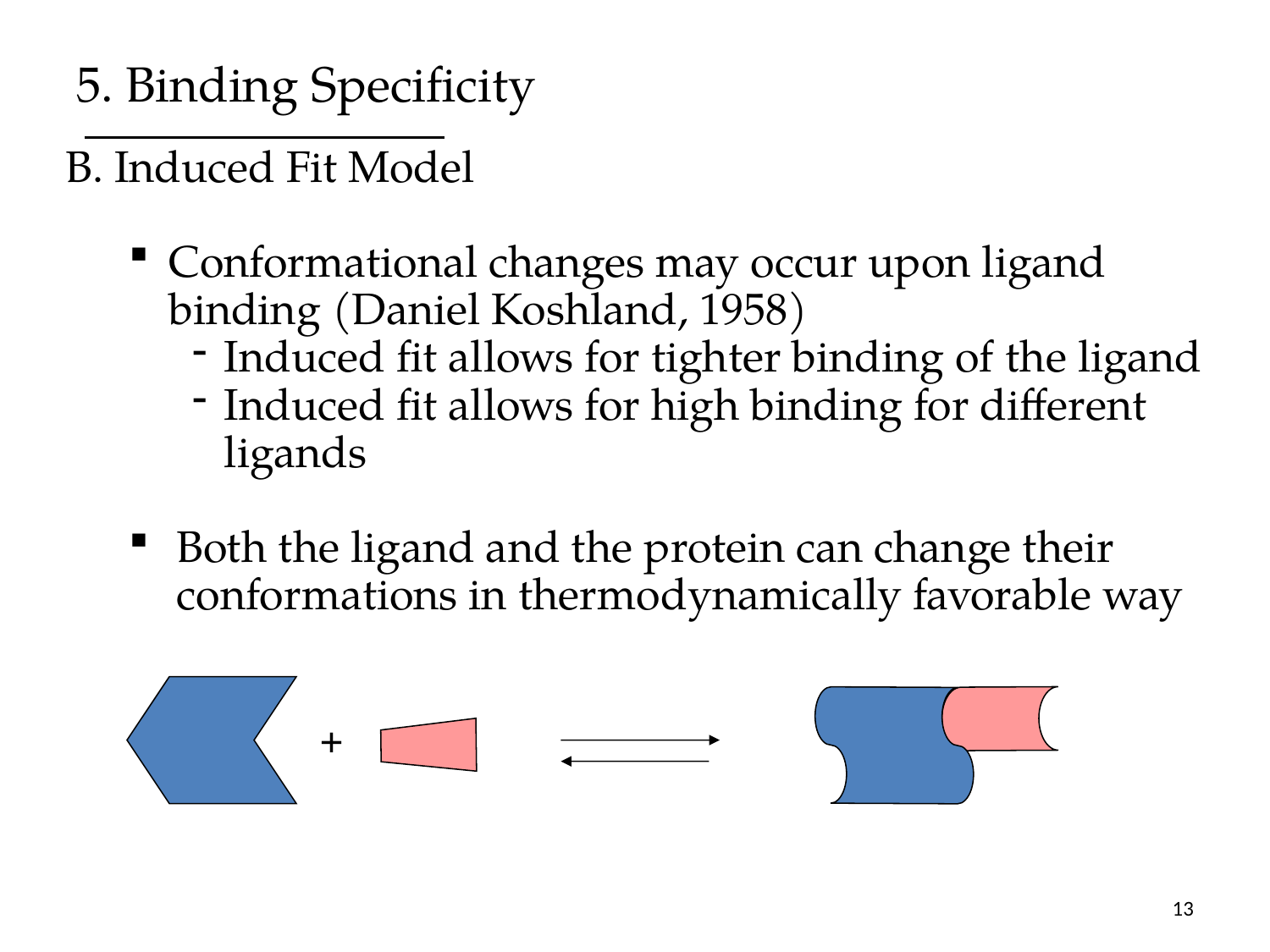

# 5. Binding Specificity
B. Induced Fit Model

Conformational changes may occur upon ligand binding (Daniel Koshland, 1958)
Induced fit allows for tighter binding of the ligand
Induced fit allows for high binding for different ligands

Both the ligand and the protein can change their conformations in thermodynamically favorable way

+

13